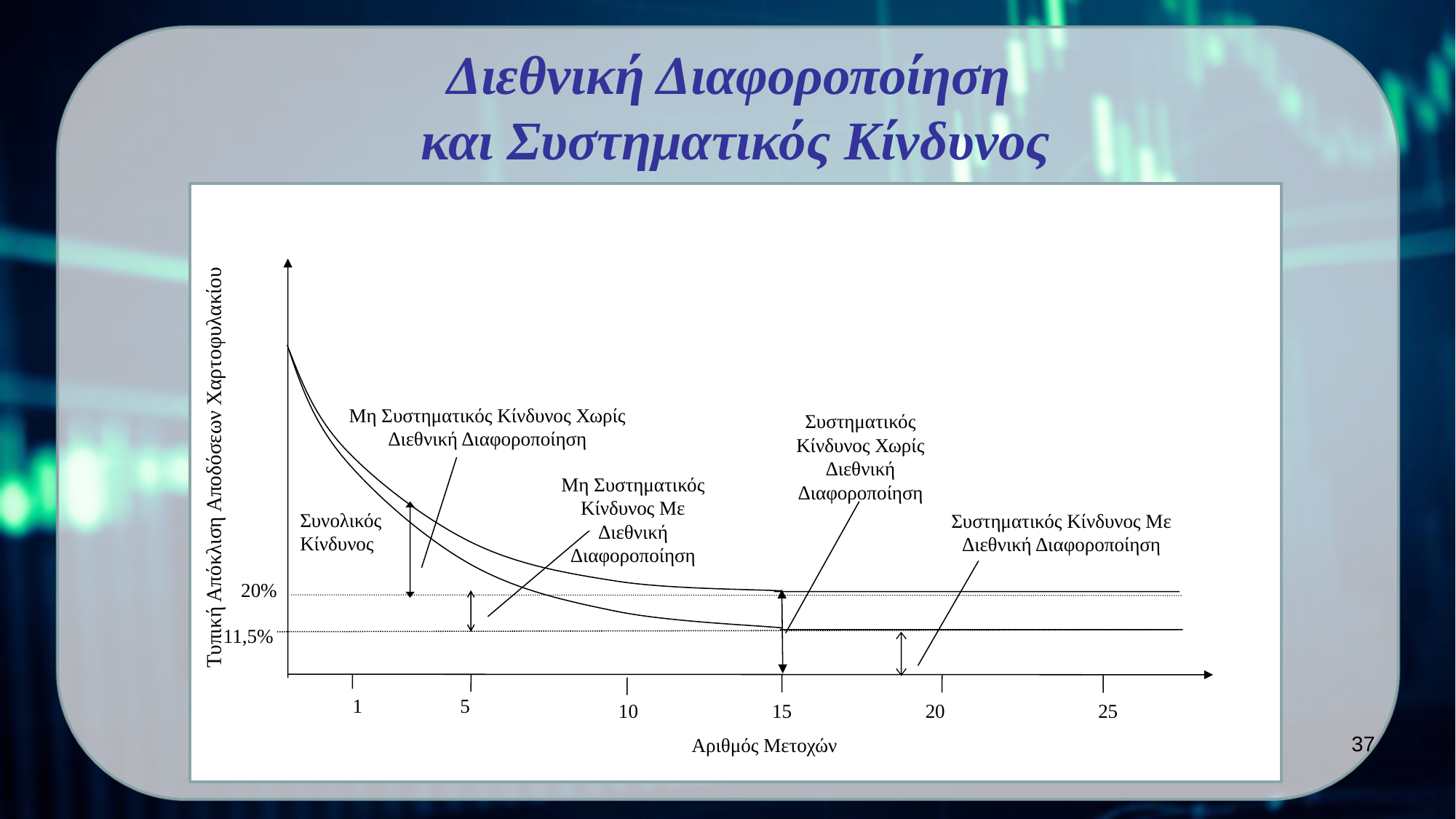

Διεθνική Διαφοροποίηση
και Συστηματικός Κίνδυνος

Μη Συστηματικός Κίνδυνος Χωρίς Διεθνική Διαφοροποίηση

Συστηματικός Κίνδυνος Χωρίς Διεθνική Διαφοροποίηση
Τυπική Απόκλιση Αποδόσεων Χαρτοφυλακίου

Μη Συστηματικός Κίνδυνος Με Διεθνική Διαφοροποίηση

Συνολικός Κίνδυνος
Συστηματικός Κίνδυνος Με Διεθνική Διαφοροποίηση

20%

11,5%

1
5
10
15
20
25
37
Αριθμός Μετοχών